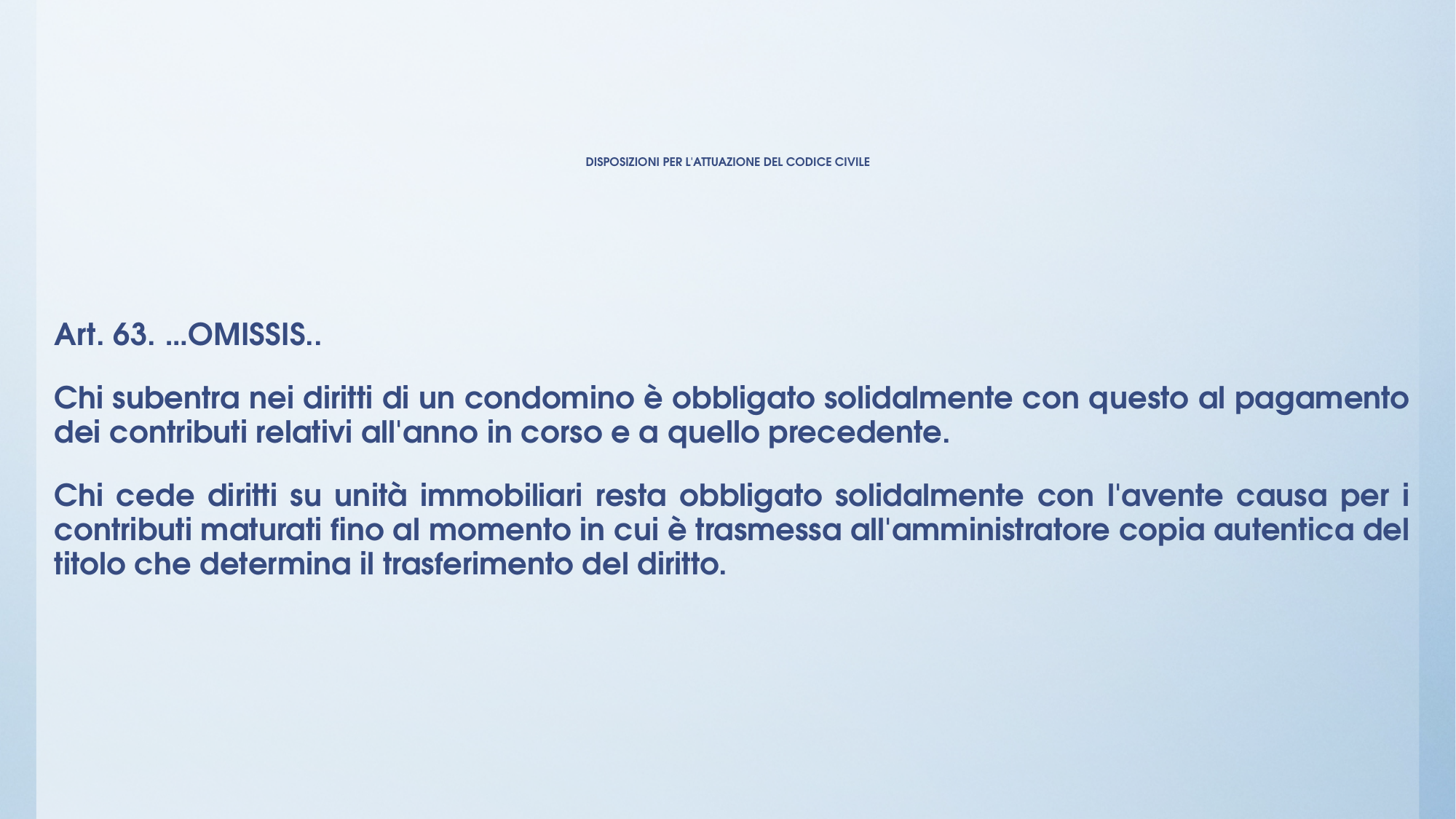

# DISPOSIZIONI PER L'ATTUAZIONE DEL CODICE CIVILE

Art. 63. …OMISSIS..
Chi subentra nei diritti di un condomino è obbligato solidalmente con questo al pagamento dei contributi relativi all'anno in corso e a quello precedente.
Chi cede diritti su unità immobiliari resta obbligato solidalmente con l'avente causa per i contributi maturati fino al momento in cui è trasmessa all'amministratore copia autentica del titolo che determina il trasferimento del diritto.